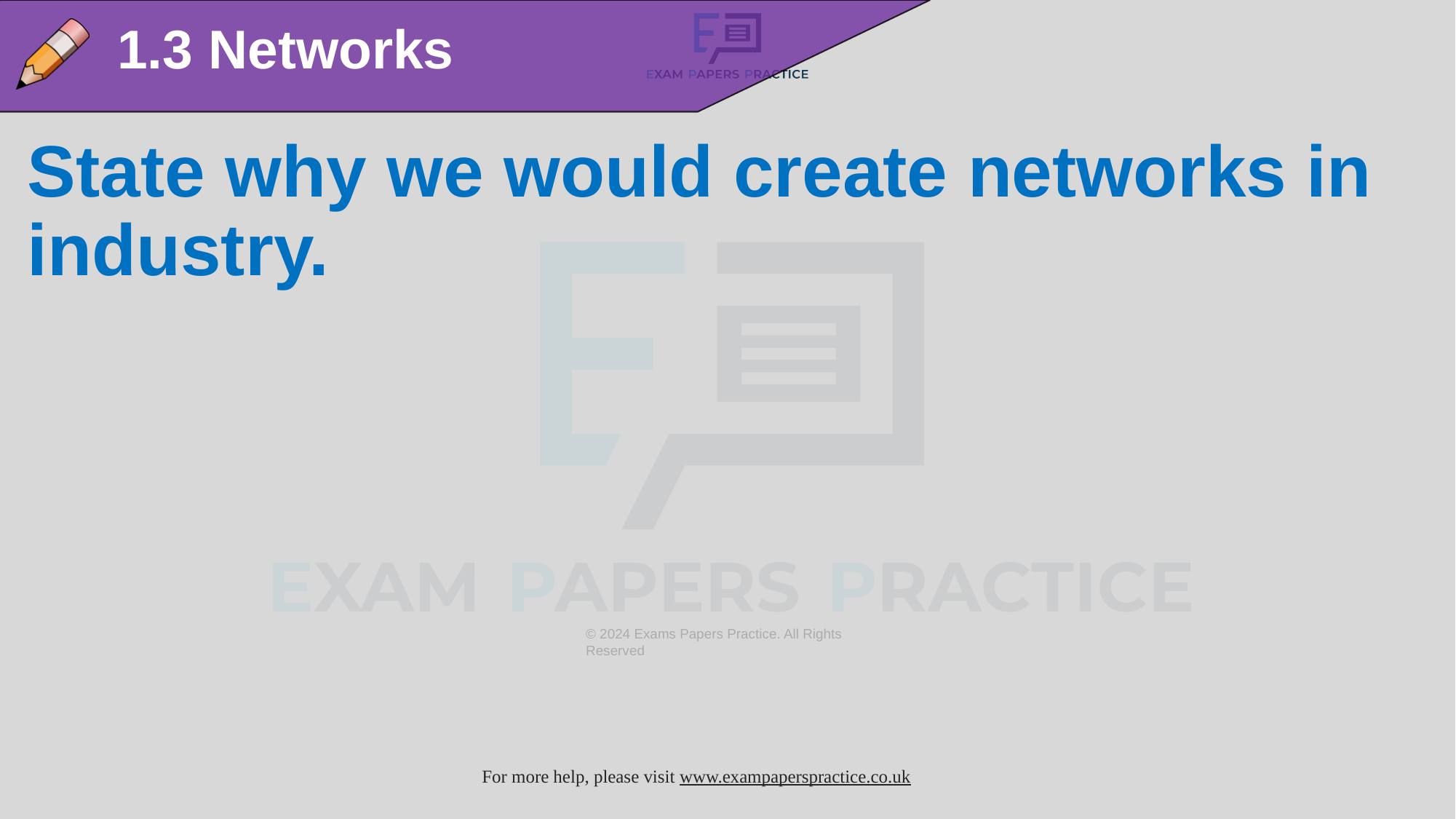

1.3 Networks
State why we would create networks in industry.